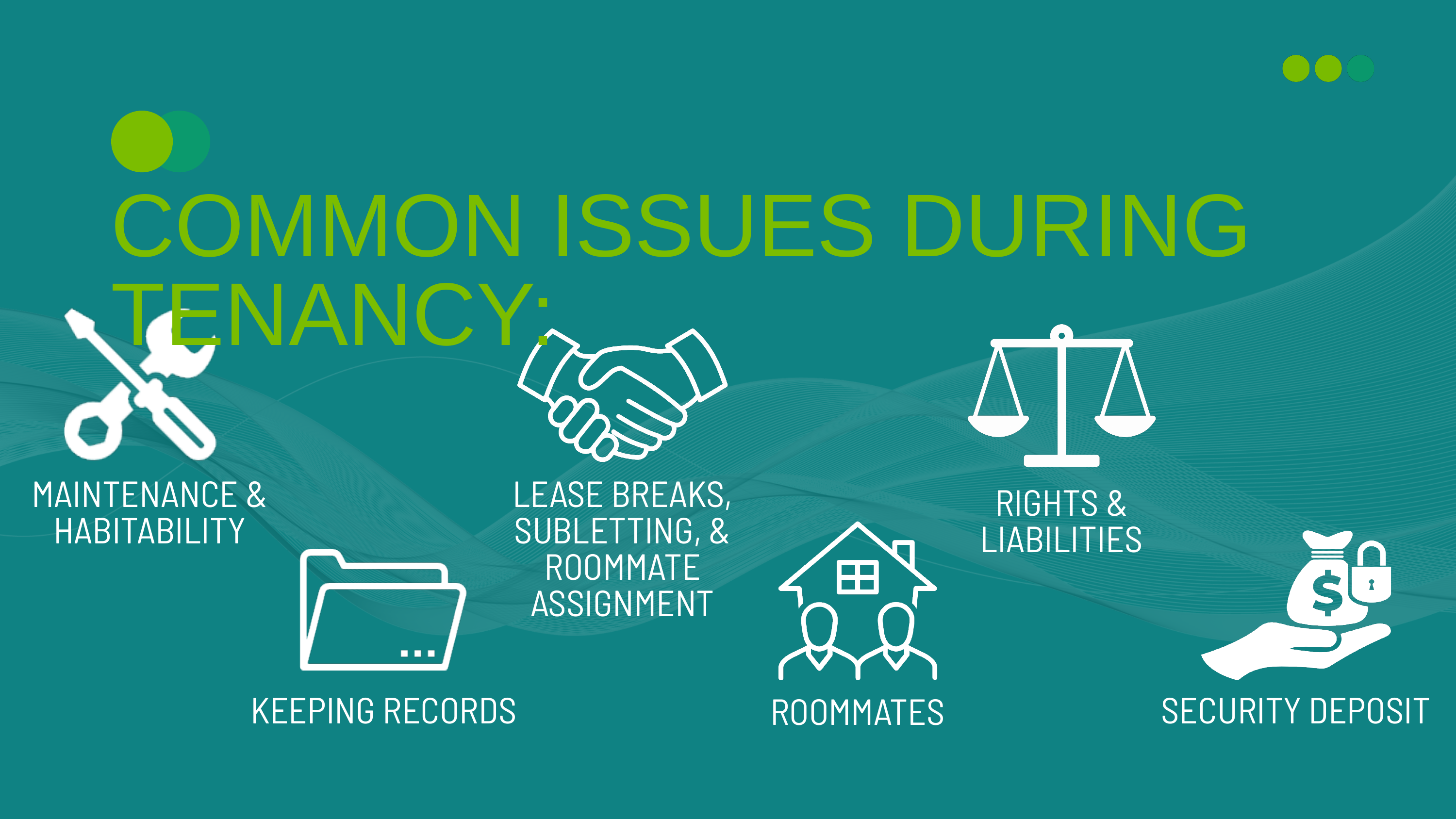

COMMON ISSUES DURING TENANCY:

MAINTENANCE & HABITABILITY
LEASE BREAKS, SUBLETTING, & ROOMMATE ASSIGNMENT
RIGHTS & LIABILITIES

KEEPING RECORDS
SECURITY DEPOSIT
ROOMMATES